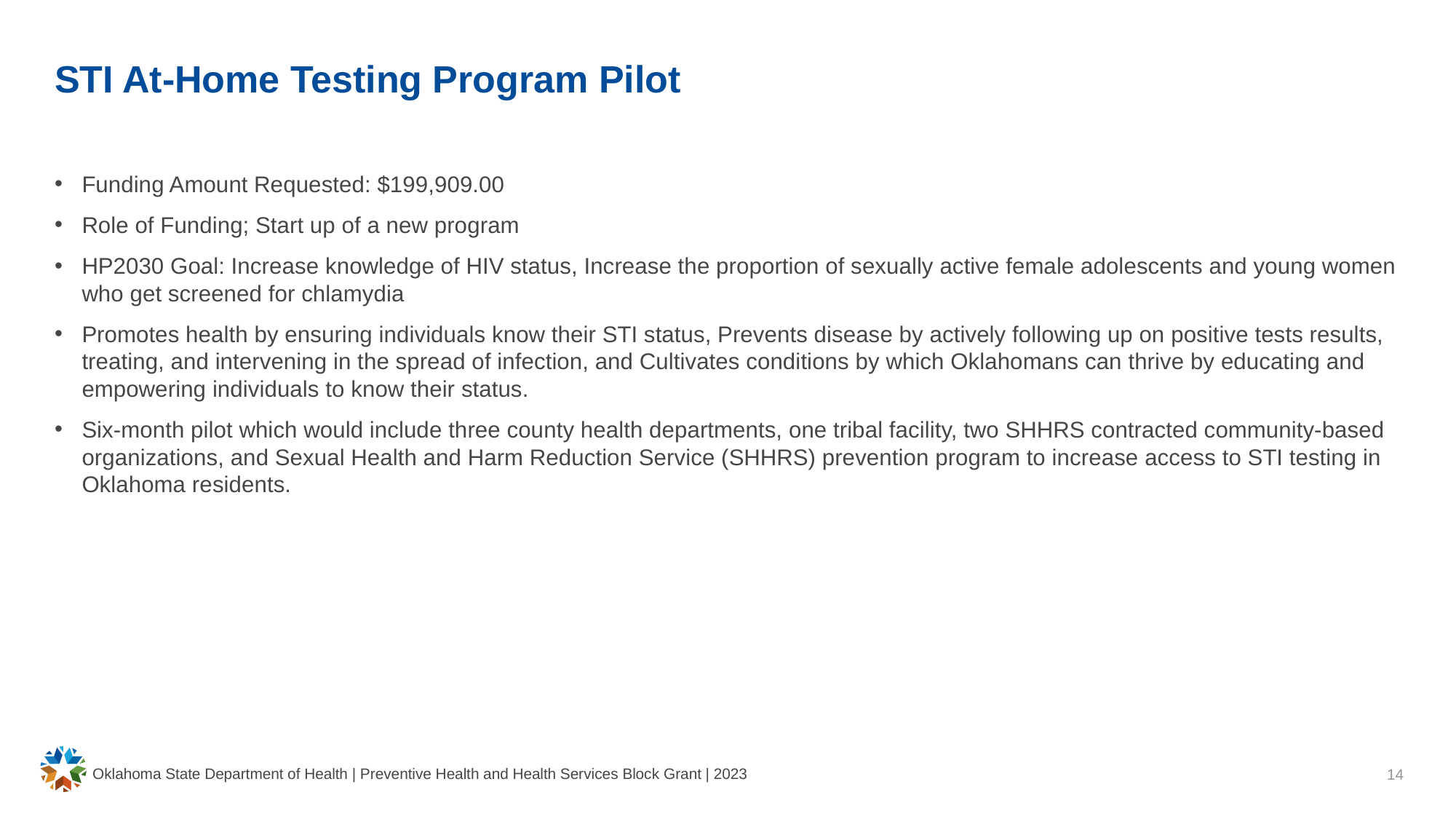

# STI At-Home Testing Program Pilot
Funding Amount Requested: $199,909.00
Role of Funding; Start up of a new program
HP2030 Goal: Increase knowledge of HIV status, Increase the proportion of sexually active female adolescents and young women who get screened for chlamydia
Promotes health by ensuring individuals know their STI status, Prevents disease by actively following up on positive tests results, treating, and intervening in the spread of infection, and Cultivates conditions by which Oklahomans can thrive by educating and empowering individuals to know their status.
Six-month pilot which would include three county health departments, one tribal facility, two SHHRS contracted community-based organizations, and Sexual Health and Harm Reduction Service (SHHRS) prevention program to increase access to STI testing in Oklahoma residents.

Oklahoma State Department of Health | Preventive Health and Health Services Block Grant | 2023
14